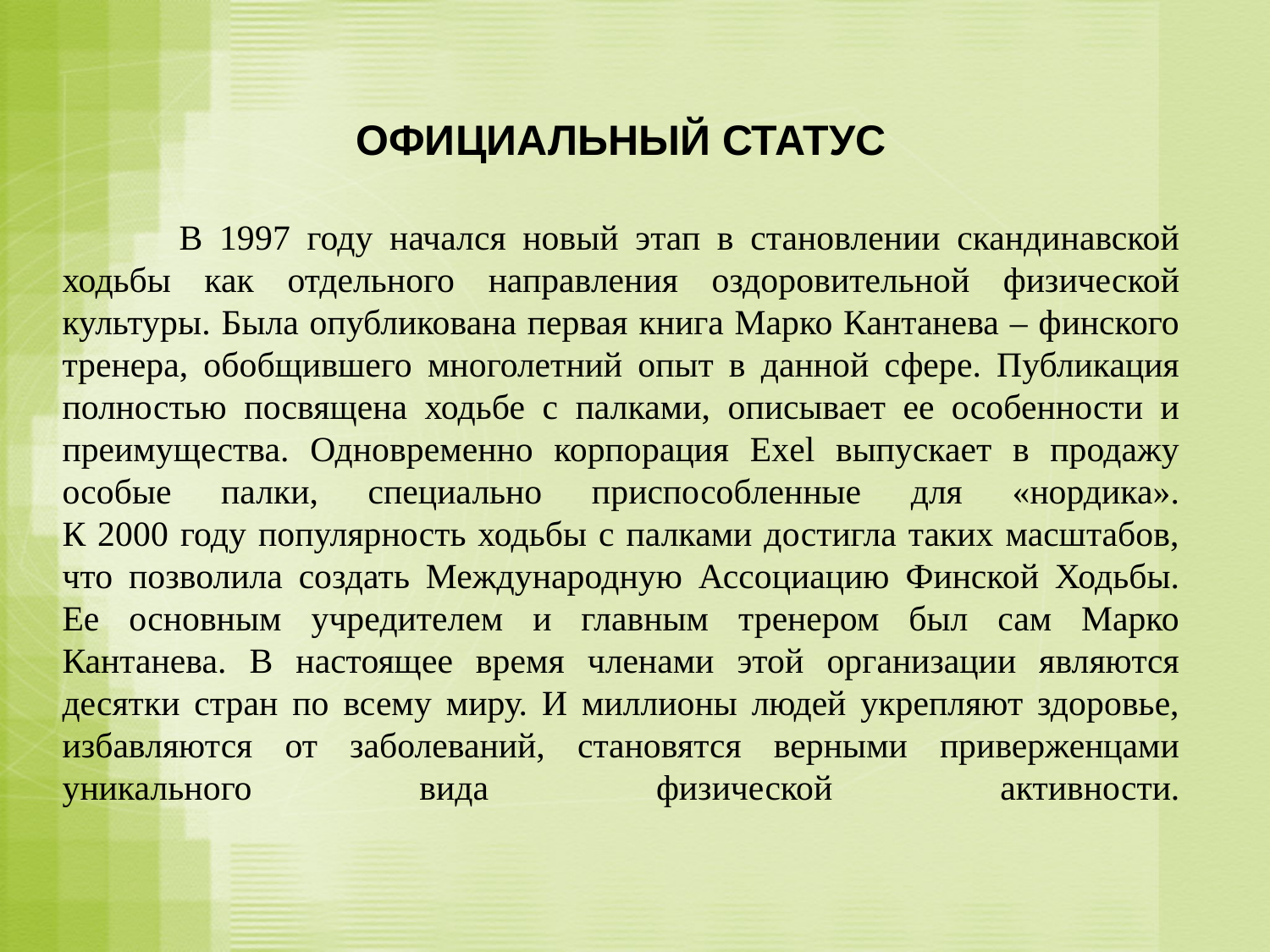

ОФИЦИАЛЬНЫЙ СТАТУС

       В 1997 году начался новый этап в становлении скандинавской ходьбы как отдельного направления оздоровительной физической культуры. Была опубликована первая книга Марко Кантанева – финского тренера, обобщившего многолетний опыт в данной сфере. Публикация полностью посвящена ходьбе с палками, описывает ее особенности и преимущества. Одновременно корпорация Exel выпускает в продажу особые палки, специально приспособленные для «нордика».
К 2000 году популярность ходьбы с палками достигла таких масштабов, что позволила создать Международную Ассоциацию Финской Ходьбы. Ее основным учредителем и главным тренером был сам Марко Кантанева. В настоящее время членами этой организации являются десятки стран по всему миру. И миллионы людей укрепляют здоровье, избавляются от заболеваний, становятся верными приверженцами уникального вида физической активности.